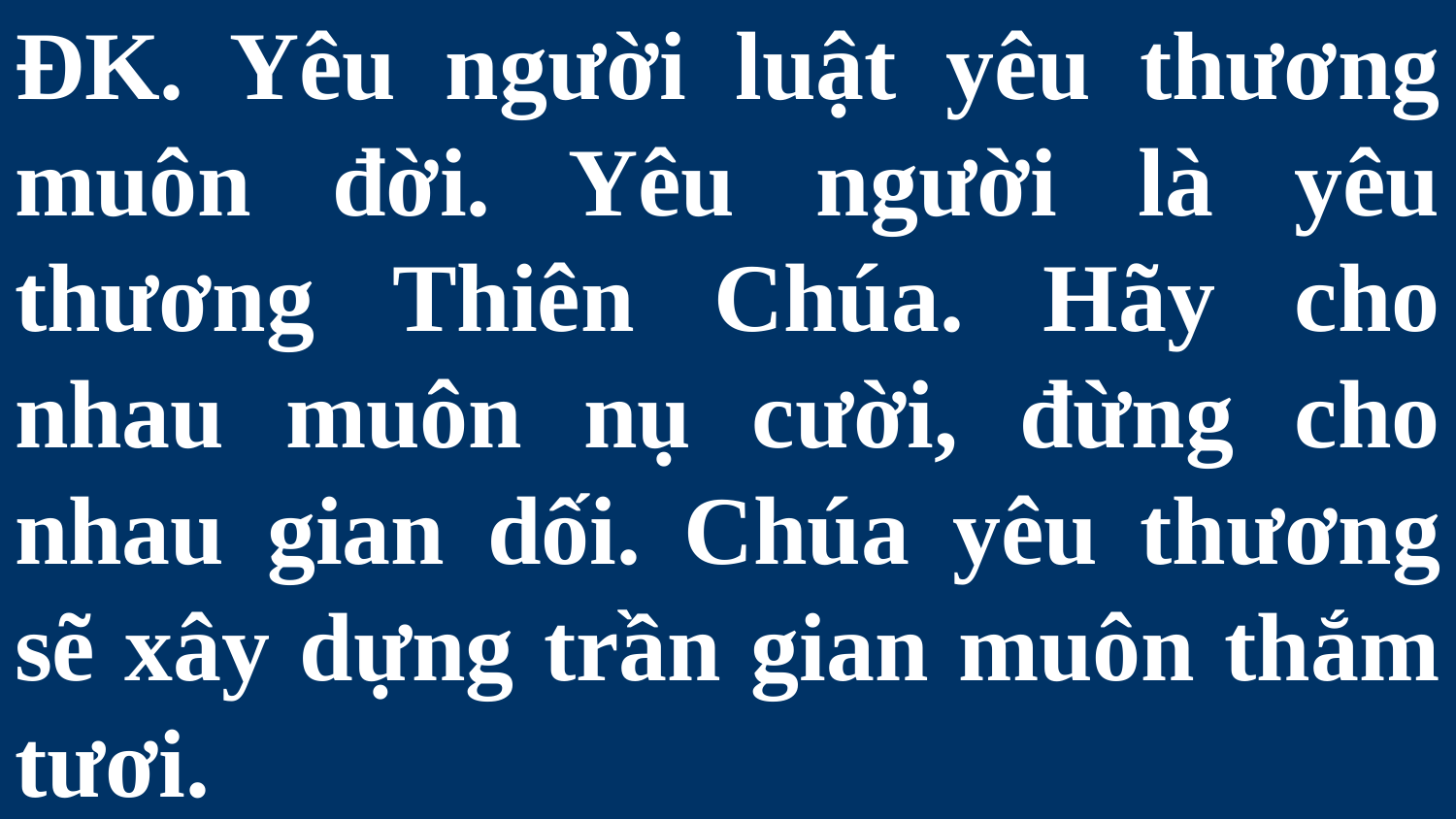

# ĐK. Yêu người luật yêu thương muôn đời. Yêu người là yêu thương Thiên Chúa. Hãy cho nhau muôn nụ cười, đừng cho nhau gian dối. Chúa yêu thương sẽ xây dựng trần gian muôn thắm tươi.